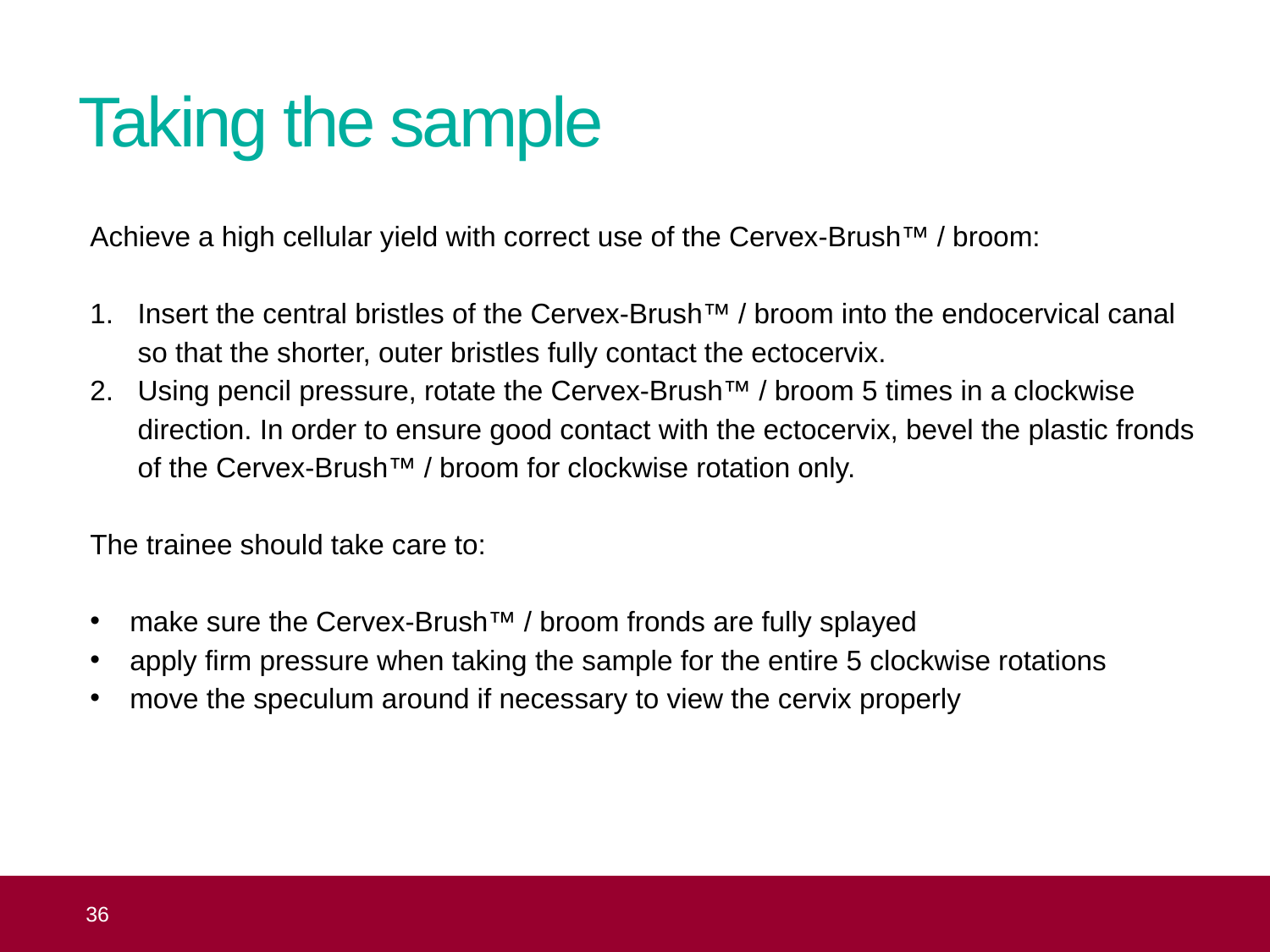

# Taking the sample

Achieve a high cellular yield with correct use of the Cervex-Brush™ / broom:

Insert the central bristles of the Cervex-Brush™ / broom into the endocervical canal so that the shorter, outer bristles fully contact the ectocervix.
Using pencil pressure, rotate the Cervex-Brush™ / broom 5 times in a clockwise direction. In order to ensure good contact with the ectocervix, bevel the plastic fronds of the Cervex-Brush™ / broom for clockwise rotation only.

The trainee should take care to:

make sure the Cervex-Brush™ / broom fronds are fully splayed
apply firm pressure when taking the sample for the entire 5 clockwise rotations
move the speculum around if necessary to view the cervix properly

  36
Topic 8: the practical aspects of taking cervical samples